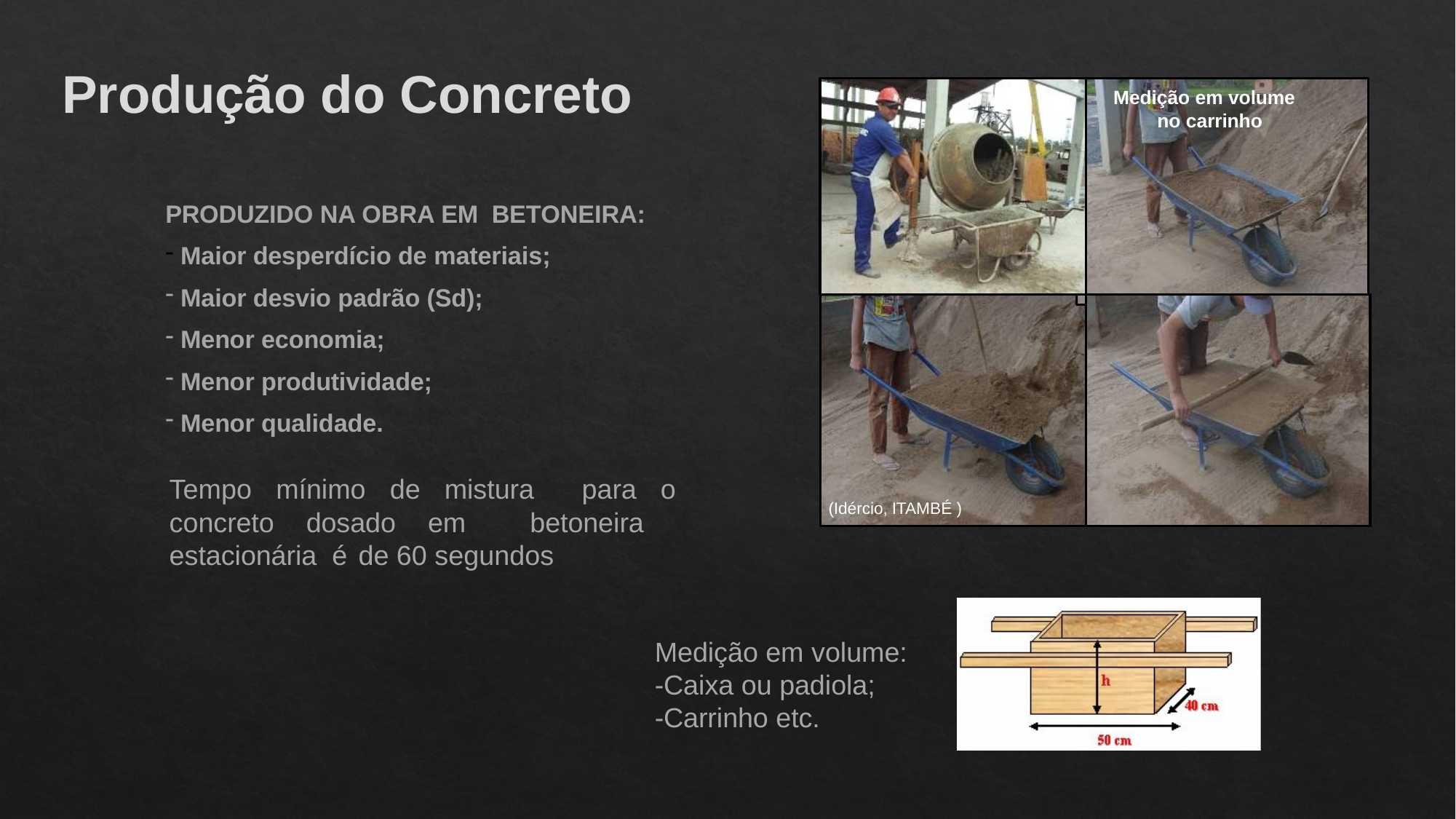

Produção do Concreto

Medição em volume  no carrinho
PRODUZIDO NA OBRA EM  BETONEIRA:
Maior desperdício de materiais;
Maior desvio padrão (Sd);
Menor economia;
Menor produtividade;
Menor qualidade.

Tempo mínimo de mistura  para o concreto dosado em  betoneira  estacionária  é de 60 segundos

(Idércio, ITAMBÉ )

Medição em volume:
-Caixa ou padiola;
-Carrinho etc.